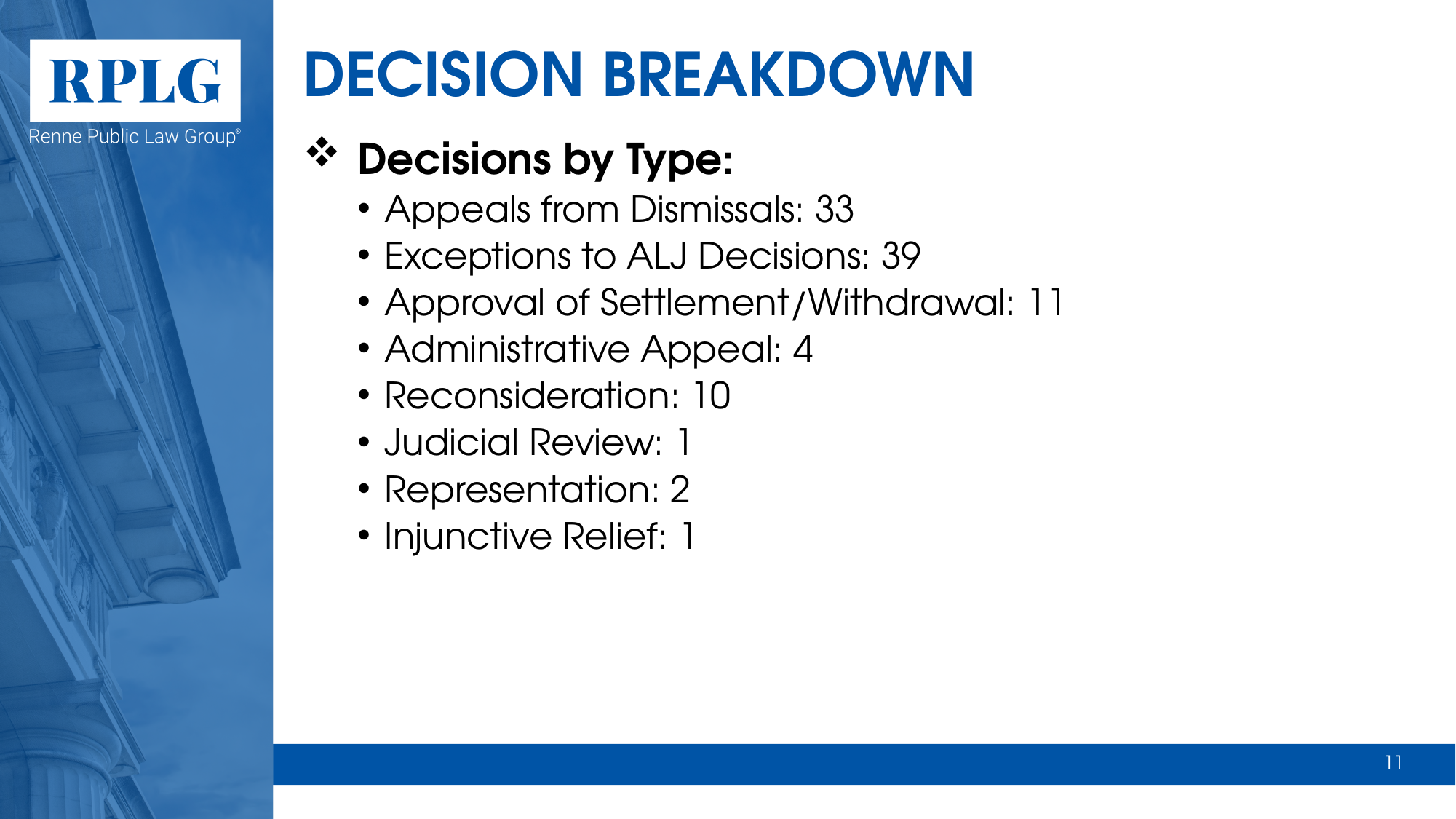

# DECISION BREAKDOWN
Decisions by Type:
Appeals from Dismissals: 33
Exceptions to ALJ Decisions: 39
Approval of Settlement/Withdrawal: 11
Administrative Appeal: 4
Reconsideration: 10
Judicial Review: 1
Representation: 2
Injunctive Relief: 1

11